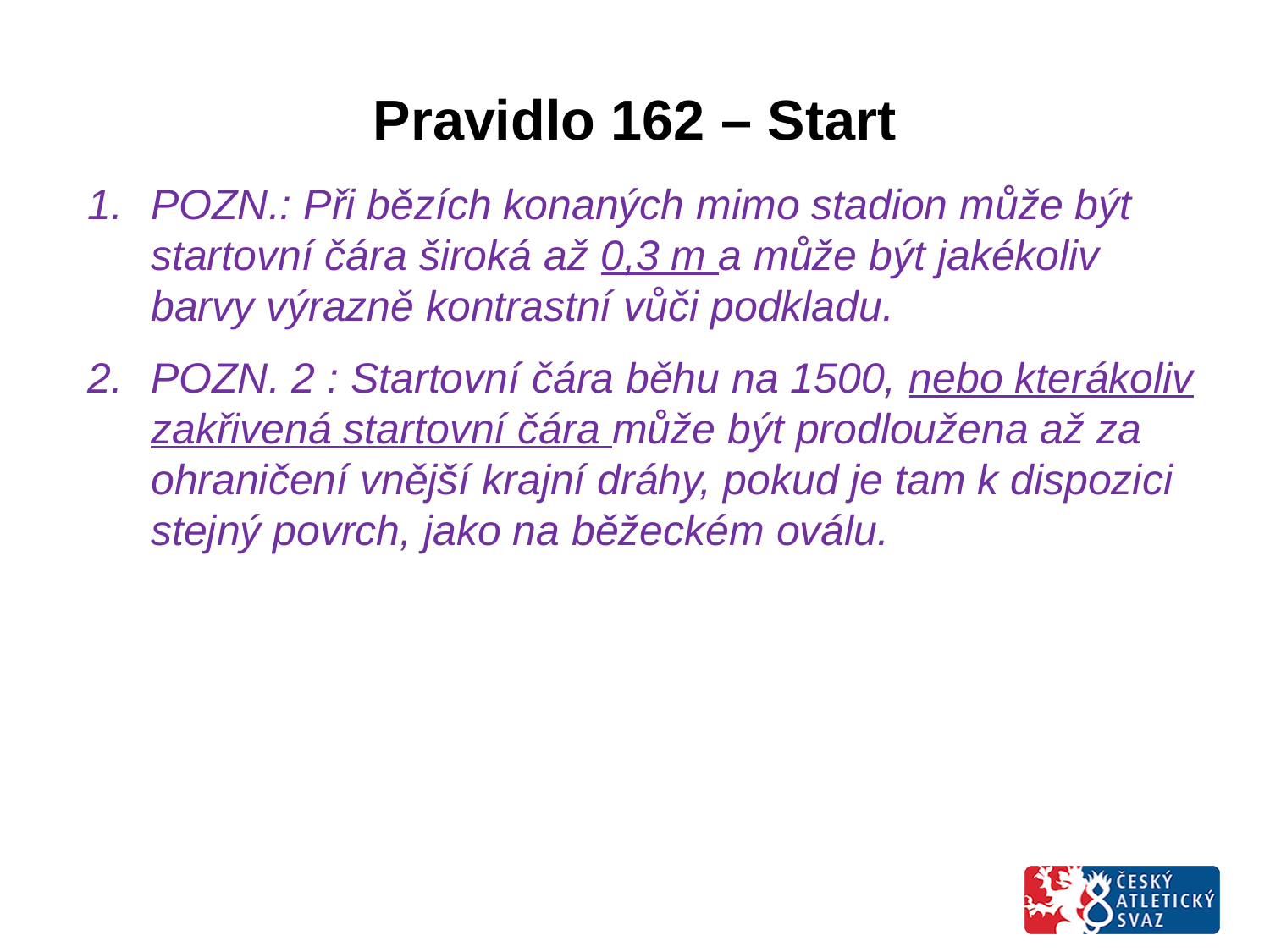

# Pravidlo 162 – Start
POZN.: Při bězích konaných mimo stadion může být startovní čára široká až 0,3 m a může být jakékoliv barvy výrazně kontrastní vůči podkladu.
POZN. 2 : Startovní čára běhu na 1500, nebo kterákoliv zakřivená startovní čára může být prodloužena až za ohraničení vnější krajní dráhy, pokud je tam k dispozici  stejný povrch, jako na běžeckém oválu.